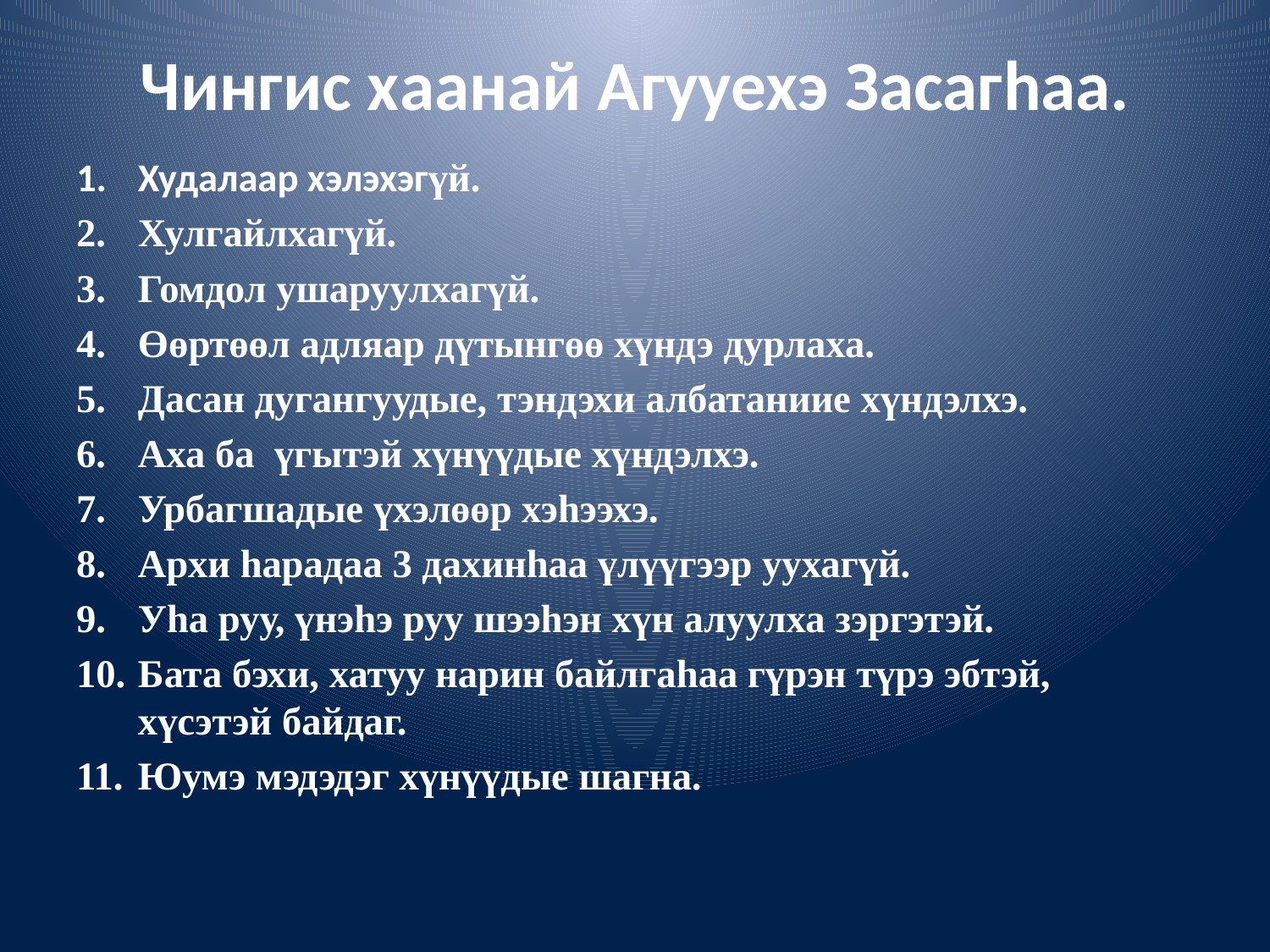

# Чингис хаанай Агууехэ Засагhаа.
Худалаар хэлэхэгүй.
Хулгайлхагүй.
Гомдол ушаруулхагүй.
Өөртөөл адляар дүтынгөө хүндэ дурлаха.
Дасан дугангуудые, тэндэхи албатаниие хүндэлхэ.
Аха ба  үгытэй хүнүүдые хүндэлхэ.
Урбагшадые үхэлөөр хэhээхэ.
Архи hарадаа 3 дахинhаа үлүүгээр уухагүй.
Уhа руу, үнэhэ руу шээhэн хүн алуулха зэргэтэй.
Бата бэхи, хатуу нарин байлгаhаа гүрэн түрэ эбтэй, хүсэтэй байдаг.
Юумэ мэдэдэг хүнүүдые шагна.